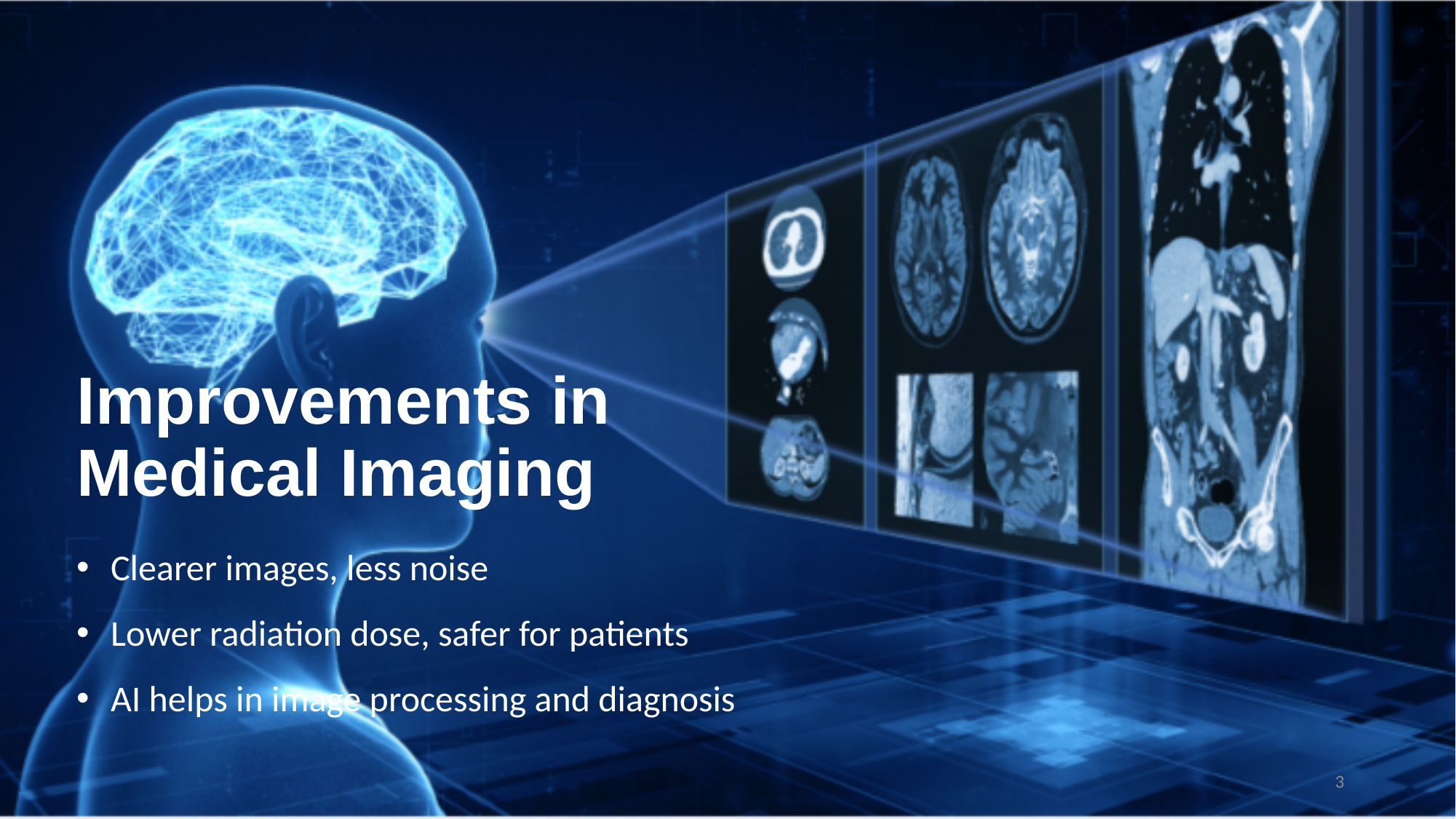

# Improvements in Medical Imaging
Clearer images, less noise
Lower radiation dose, safer for patients
AI helps in image processing and diagnosis
3